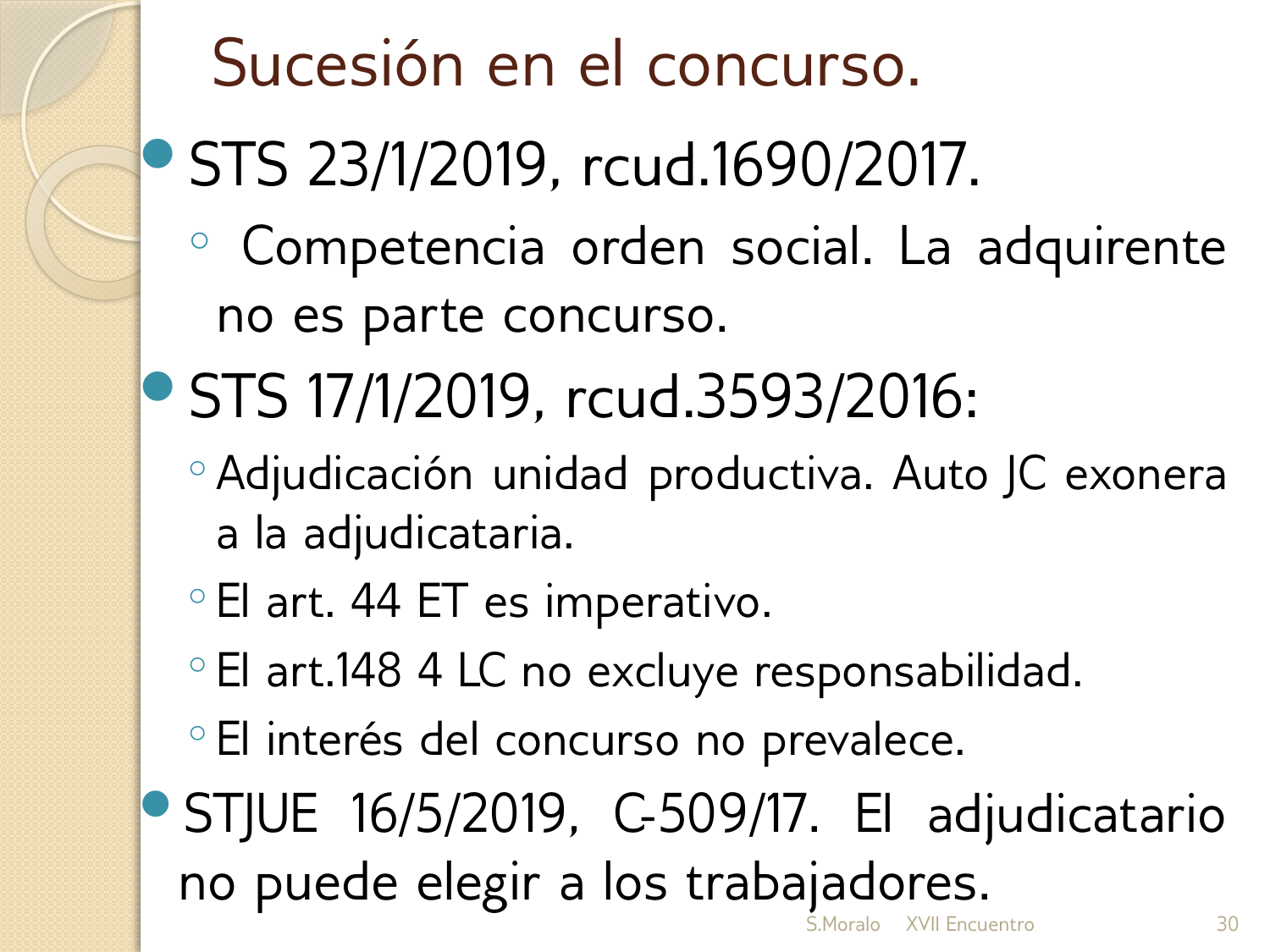

# Sucesión en el concurso.
STS 23/1/2019, rcud.1690/2017.
 Competencia orden social. La adquirente no es parte concurso.
STS 17/1/2019, rcud.3593/2016:
Adjudicación unidad productiva. Auto JC exonera a la adjudicataria.
El art. 44 ET es imperativo.
El art.148 4 LC no excluye responsabilidad.
El interés del concurso no prevalece.
STJUE 16/5/2019, C-509/17. El adjudicatario no puede elegir a los trabajadores.

S.Moralo    XVII Encuentro
30